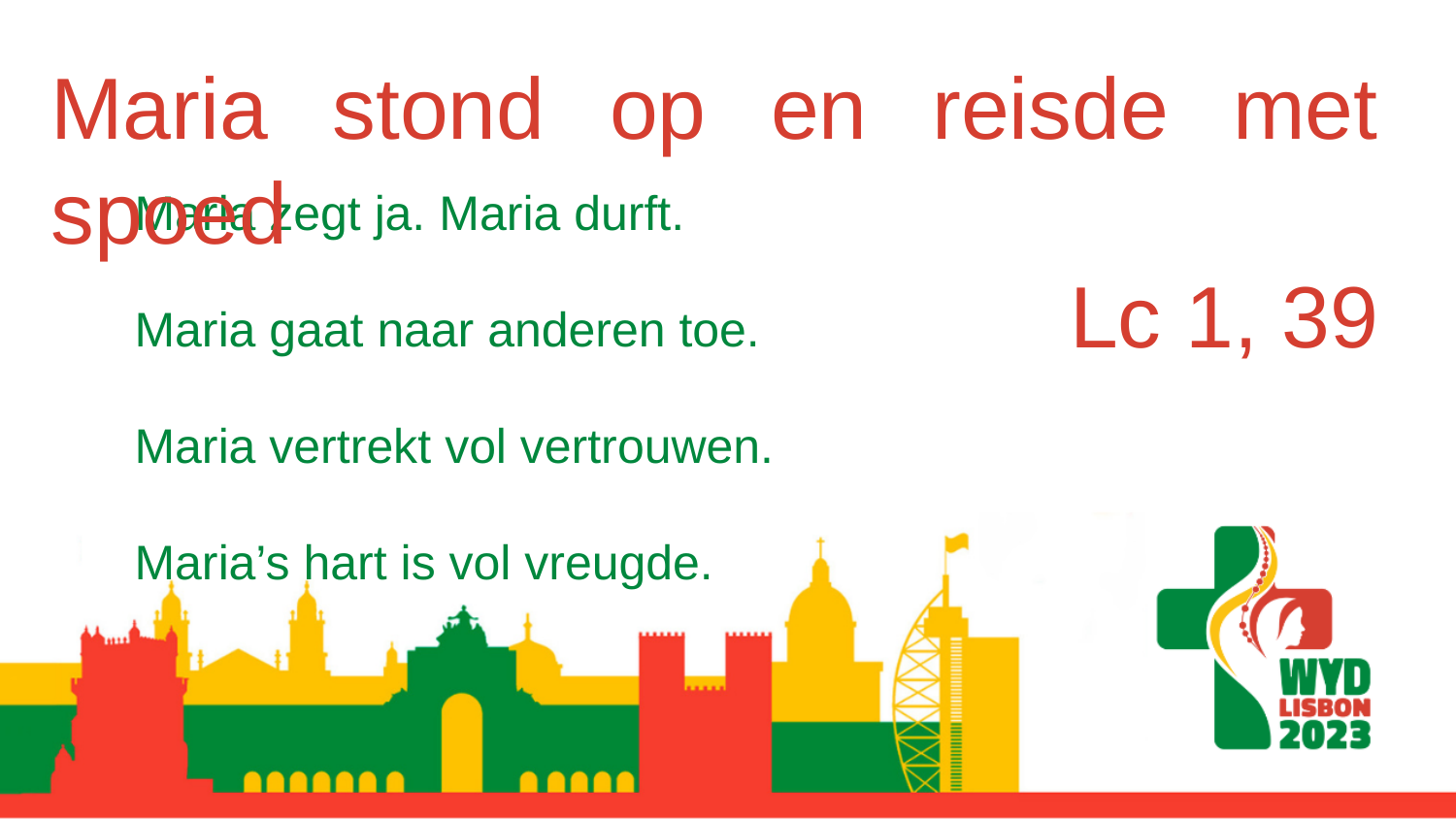

Maria stond op en reisde met spoed
Lc 1, 39
Maria zegt ja. Maria durft.

Maria gaat naar anderen toe.

Maria vertrekt vol vertrouwen.

Maria’s hart is vol vreugde.